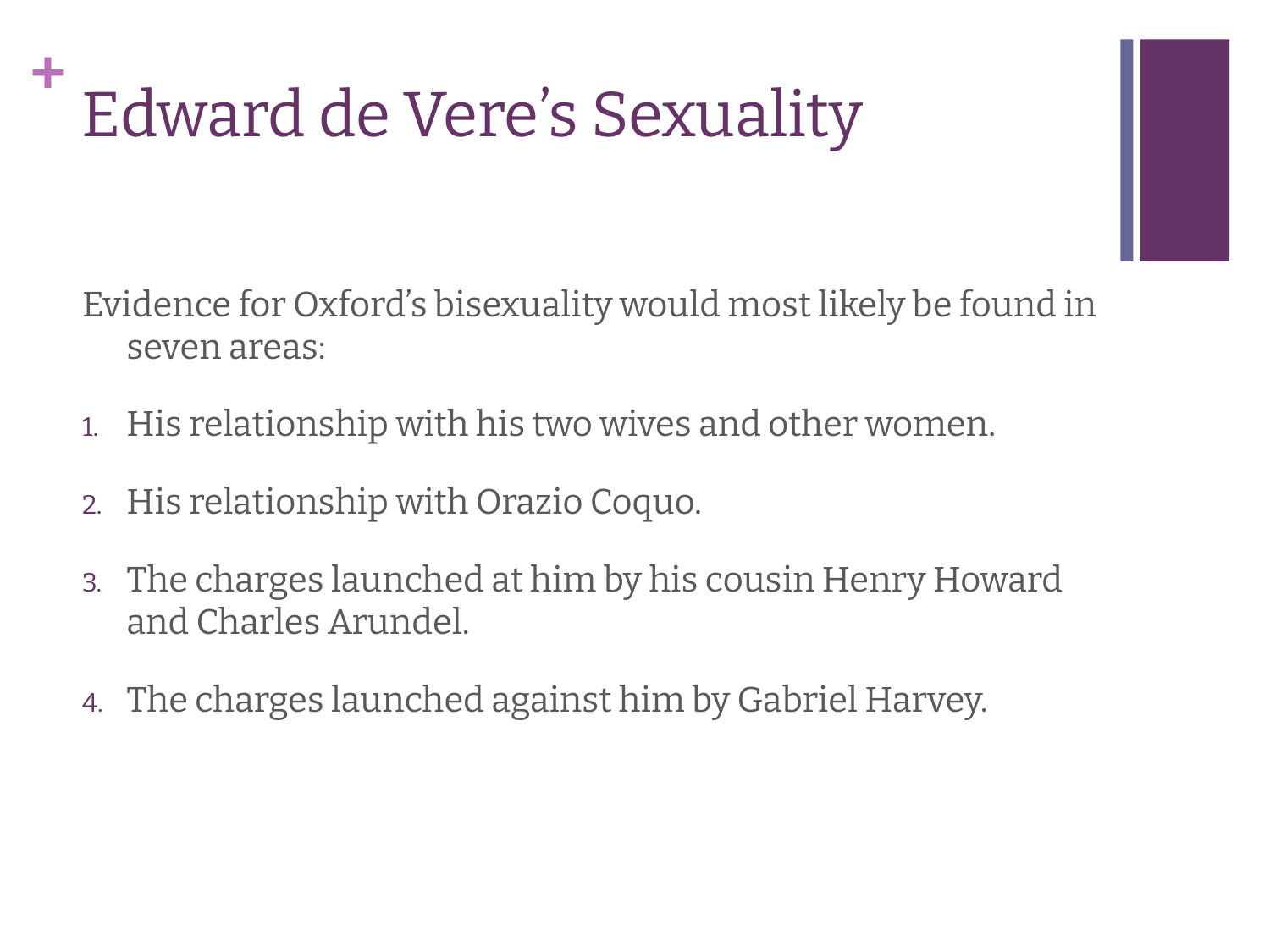

# Edward de Vere’s Sexuality
Evidence for Oxford’s bisexuality would most likely be found in seven areas:
His relationship with his two wives and other women.
His relationship with Orazio Coquo.
The charges launched at him by his cousin Henry Howard and Charles Arundel.
The charges launched against him by Gabriel Harvey.